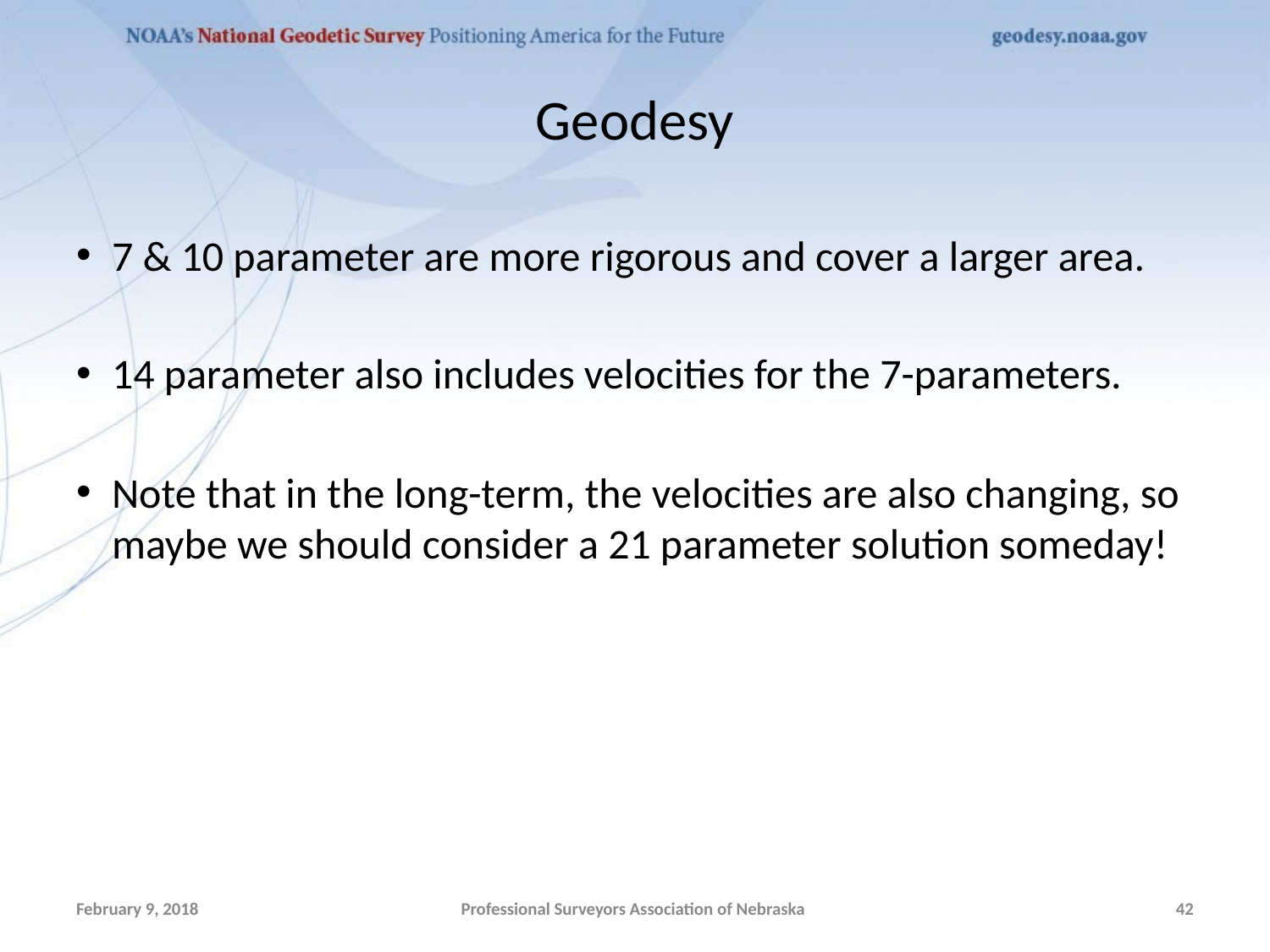

# Geodesy
7 & 10 parameter are more rigorous and cover a larger area.

14 parameter also includes velocities for the 7-parameters.

Note that in the long-term, the velocities are also changing, so maybe we should consider a 21 parameter solution someday!
February 9, 2018
Professional Surveyors Association of Nebraska
42